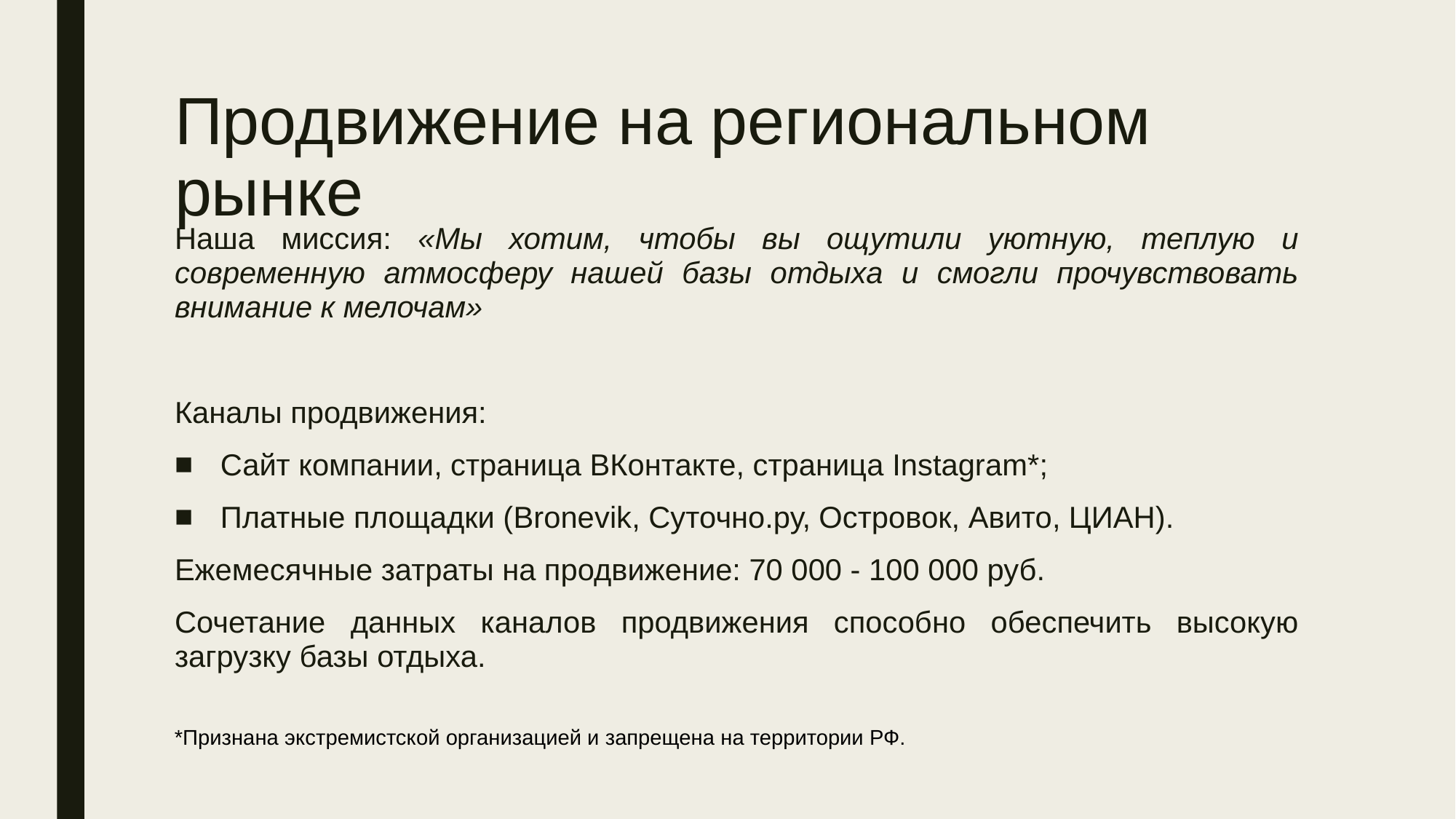

# Продвижение на региональном рынке
Наша миссия: «Мы хотим, чтобы вы ощутили уютную, теплую и современную атмосферу нашей базы отдыха и смогли прочувствовать внимание к мелочам»

Каналы продвижения:
Сайт компании, страница ВКонтакте, страница Instagram*;
Платные площадки (Bronevik, Суточно.ру, Островок, Авито, ЦИАН).
Ежемесячные затраты на продвижение: 70 000 - 100 000 руб.
Сочетание данных каналов продвижения способно обеспечить высокую загрузку базы отдыха.
*Признана экстремистской организацией и запрещена на территории РФ.